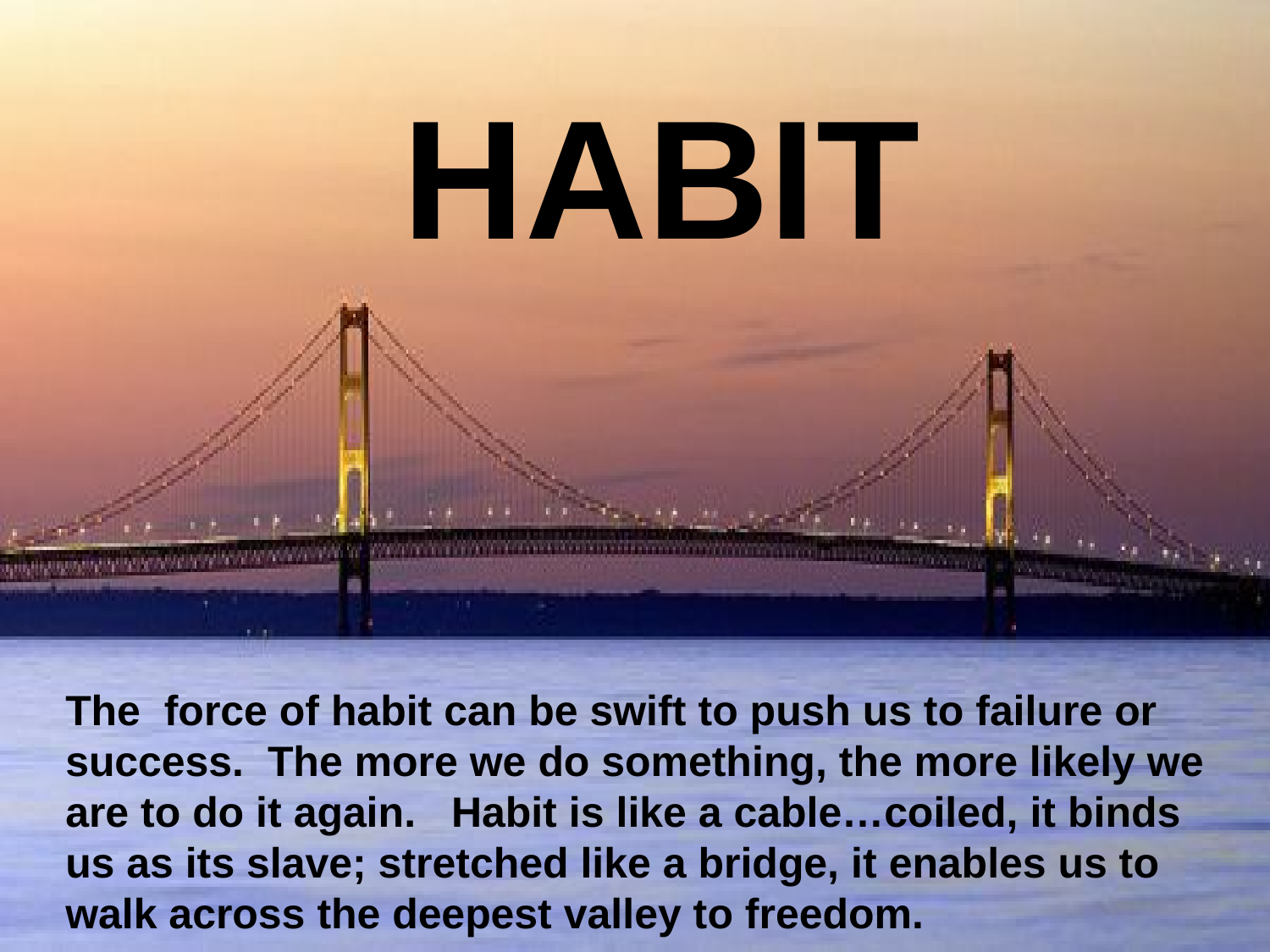

HABIT
The  force of habit can be swift to push us to failure or success.  The more we do something, the more likely we are to do it again.   Habit is like a cable…coiled, it binds us as its slave; stretched like a bridge, it enables us to walk across the deepest valley to freedom.